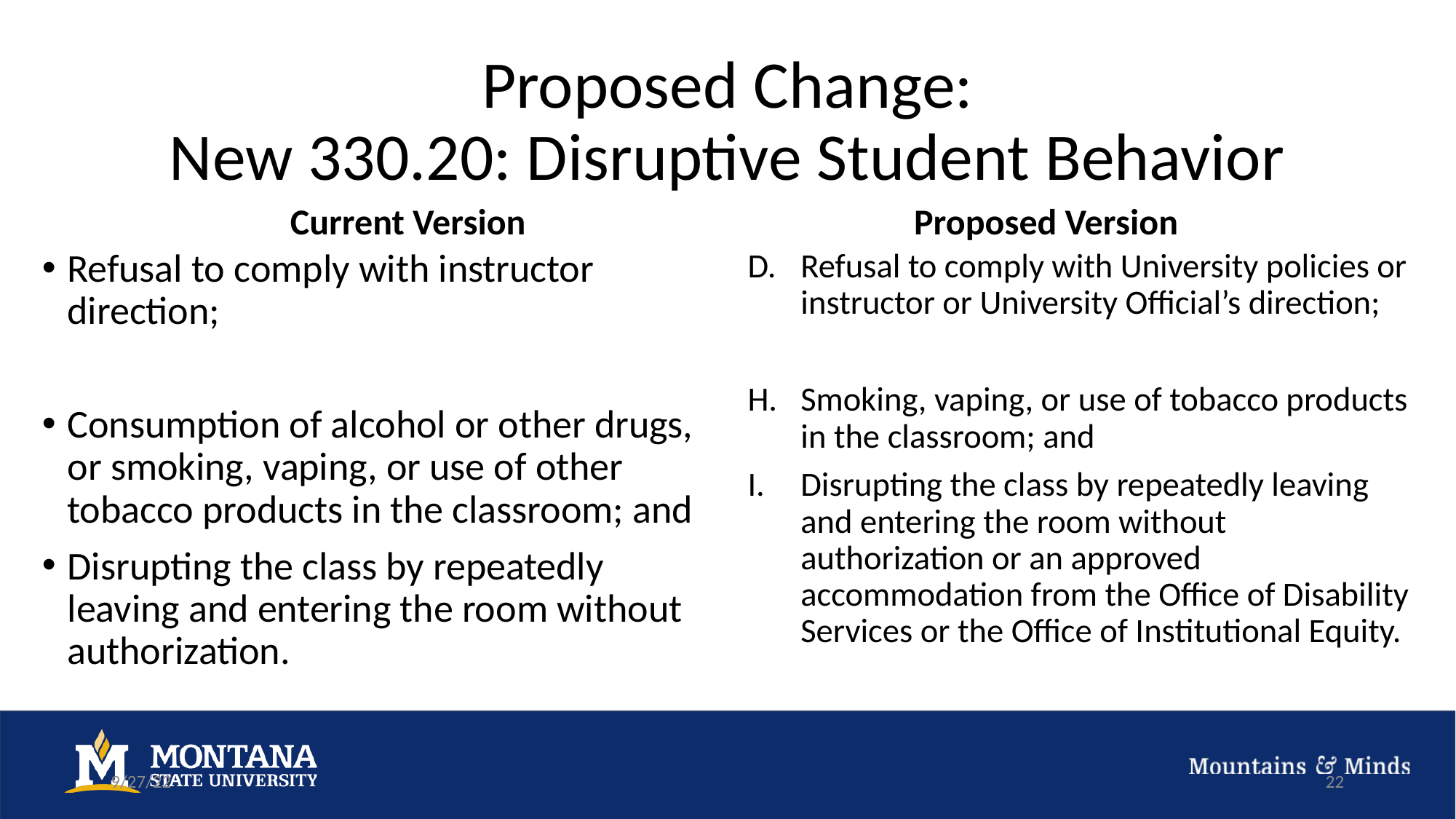

# Proposed Change: New 330.20: Disruptive Student Behavior
Current Version
Proposed Version
Refusal to comply with instructor direction;

Consumption of alcohol or other drugs, or smoking, vaping, or use of other tobacco products in the classroom; and
Disrupting the class by repeatedly leaving and entering the room without authorization.
Refusal to comply with University policies or instructor or University Official’s direction;

Smoking, vaping, or use of tobacco products in the classroom; and
Disrupting the class by repeatedly leaving and entering the room without authorization or an approved accommodation from the Office of Disability Services or the Office of Institutional Equity.
9/27/22
22